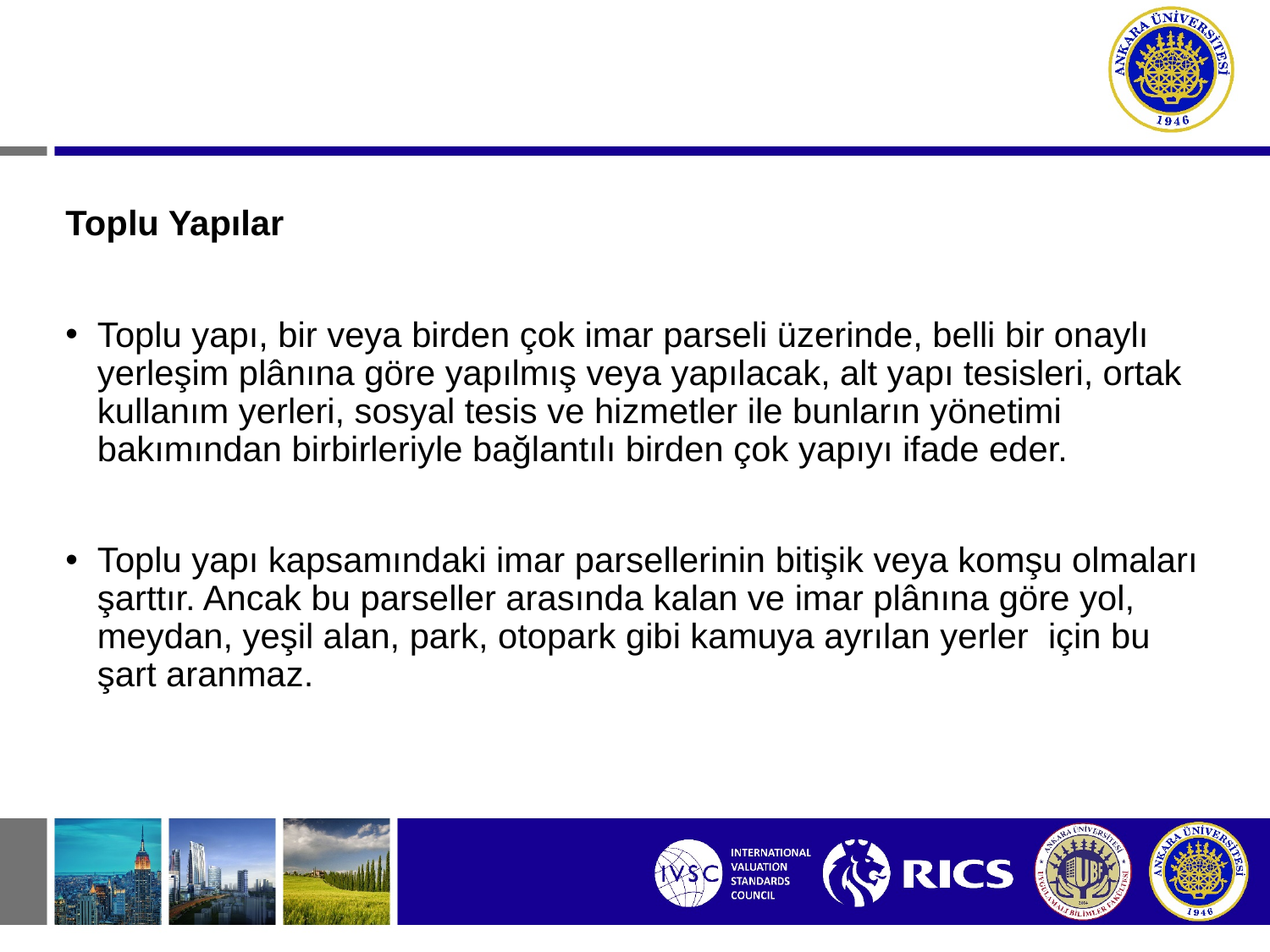

Toplu Yapılar

Toplu yapı, bir veya birden çok imar parseli üzerinde, belli bir onaylı yerleşim plânına göre yapılmış veya yapılacak, alt yapı tesisleri, ortak kullanım yerleri, sosyal tesis ve hizmetler ile bunların yönetimi bakımından birbirleriyle bağlantılı birden çok yapıyı ifade eder.

Toplu yapı kapsamındaki imar parsellerinin bitişik veya komşu olmaları şarttır. Ancak bu parseller arasında kalan ve imar plânına göre yol, meydan, yeşil alan, park, otopark gibi kamuya ayrılan yerler  için bu şart aranmaz.